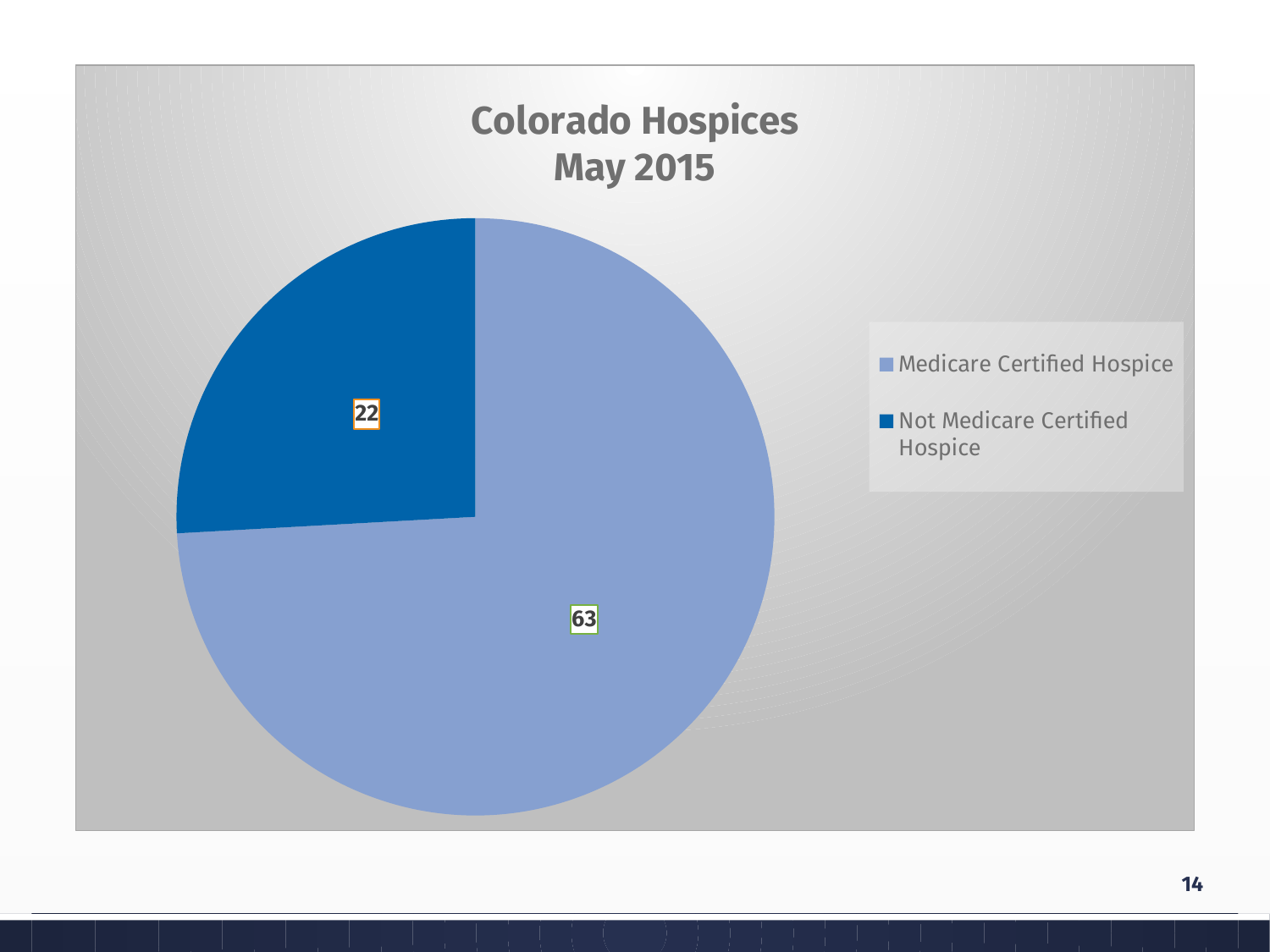

# Hospices in Colorado

### Chart: Colorado Hospices May 2015

| Category | Colorado Hospices - May 2015 |
|---|---|
| Medicare Certified Hospice | 63.0 |
| Not Medicare Certified Hospice | 22.0 |
14